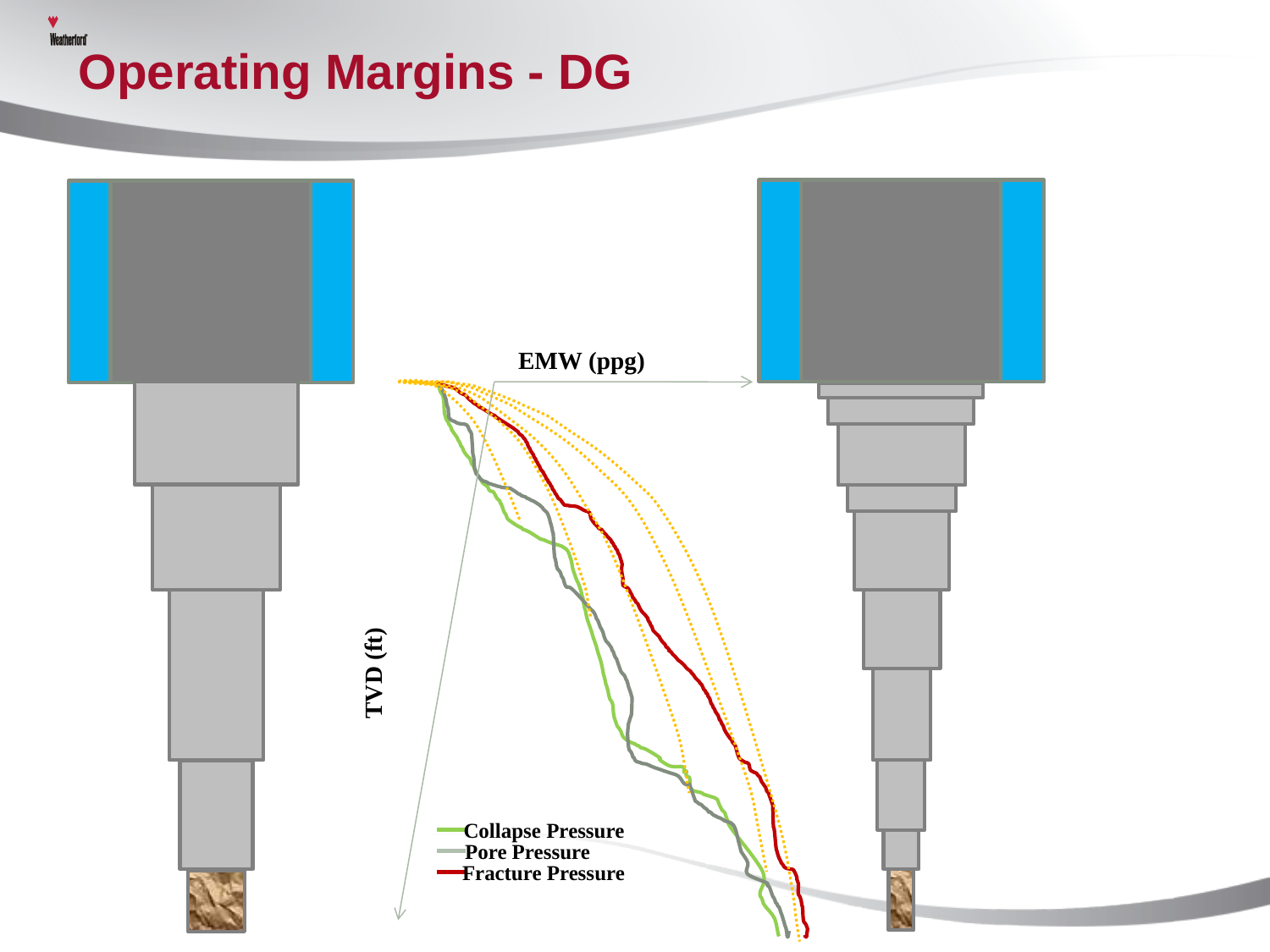

# Operating Margins - DG

EMW (ppg)

TVD (ft)

Collapse Pressure
Pore Pressure
Fracture Pressure